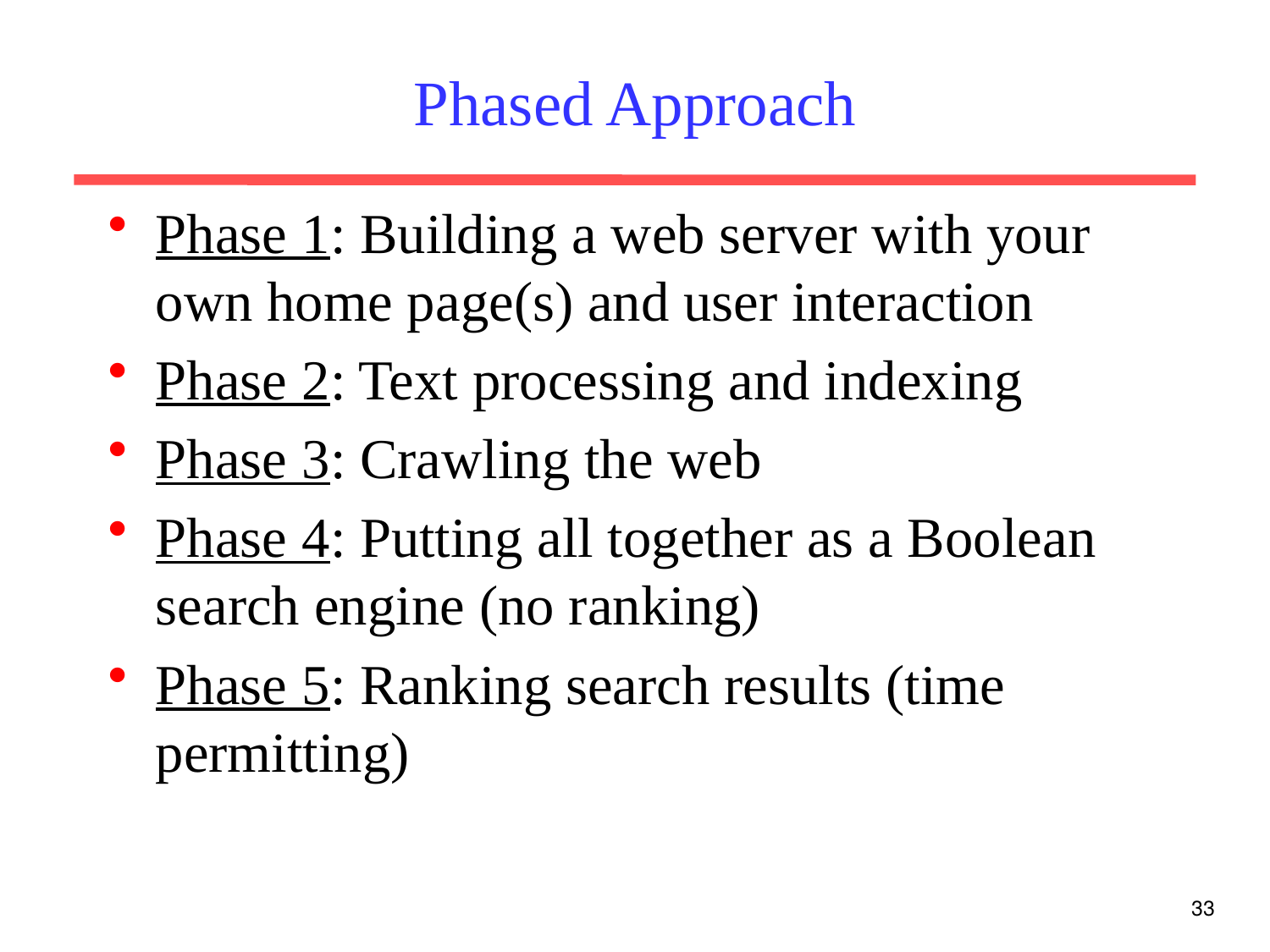

# Phased Approach
Phase 1: Building a web server with your own home page(s) and user interaction
Phase 2: Text processing and indexing
Phase 3: Crawling the web
Phase 4: Putting all together as a Boolean search engine (no ranking)
Phase 5: Ranking search results (time permitting)
33